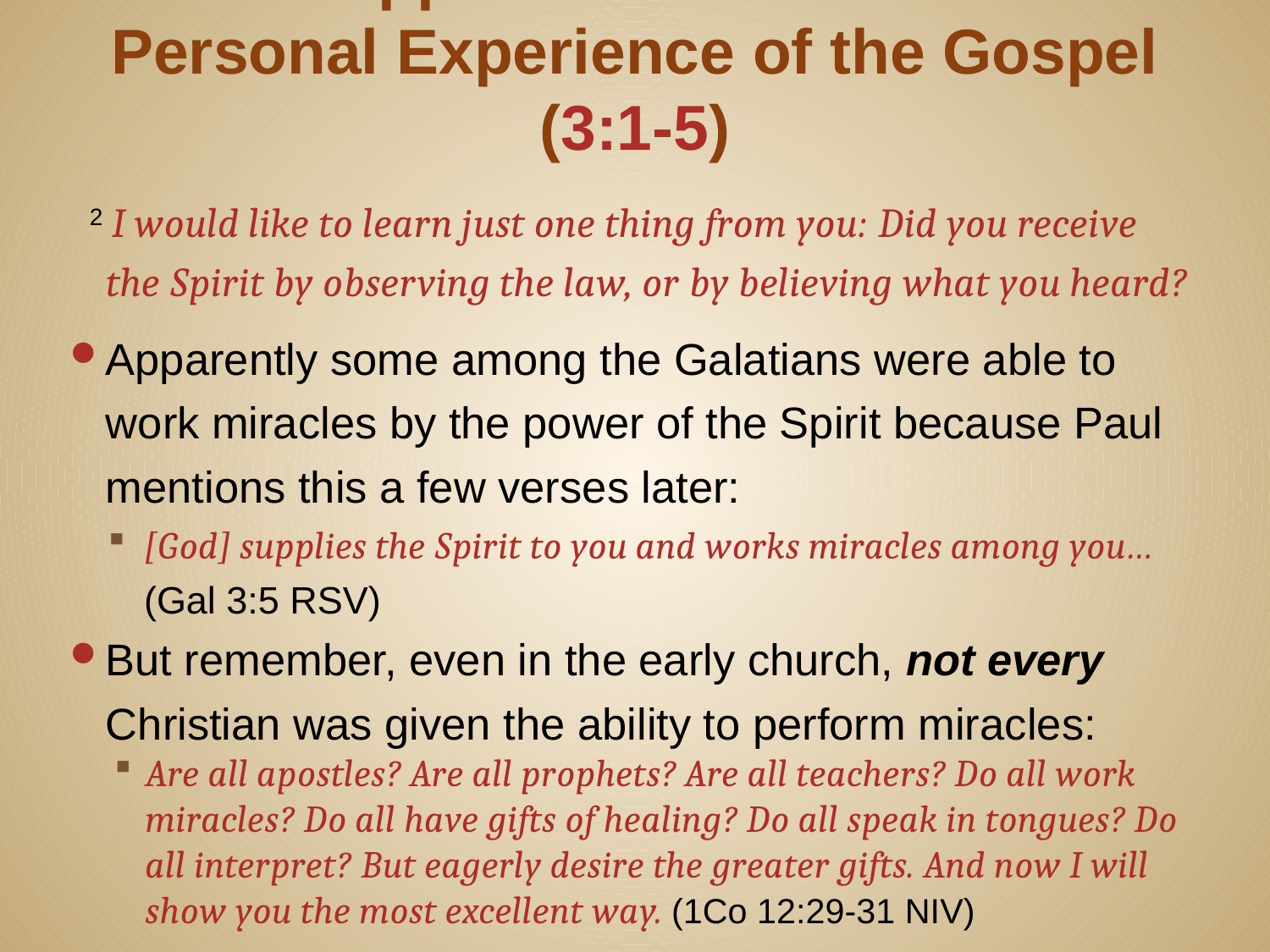

# Paul Appeals to the Galatians’ Personal Experience of the Gospel (3:1-5)
   2 I would like to learn just one thing from you: Did you receive the Spirit by observing the law, or by believing what you heard?

Apparently some among the Galatians were able to work miracles by the power of the Spirit because Paul mentions this a few verses later:
[God] supplies the Spirit to you and works miracles among you… (Gal 3:5 RSV)
But remember, even in the early church, not every Christian was given the ability to perform miracles:
Are all apostles? Are all prophets? Are all teachers? Do all work miracles? Do all have gifts of healing? Do all speak in tongues? Do all interpret? But eagerly desire the greater gifts. And now I will show you the most excellent way. (1Co 12:29-31 NIV)